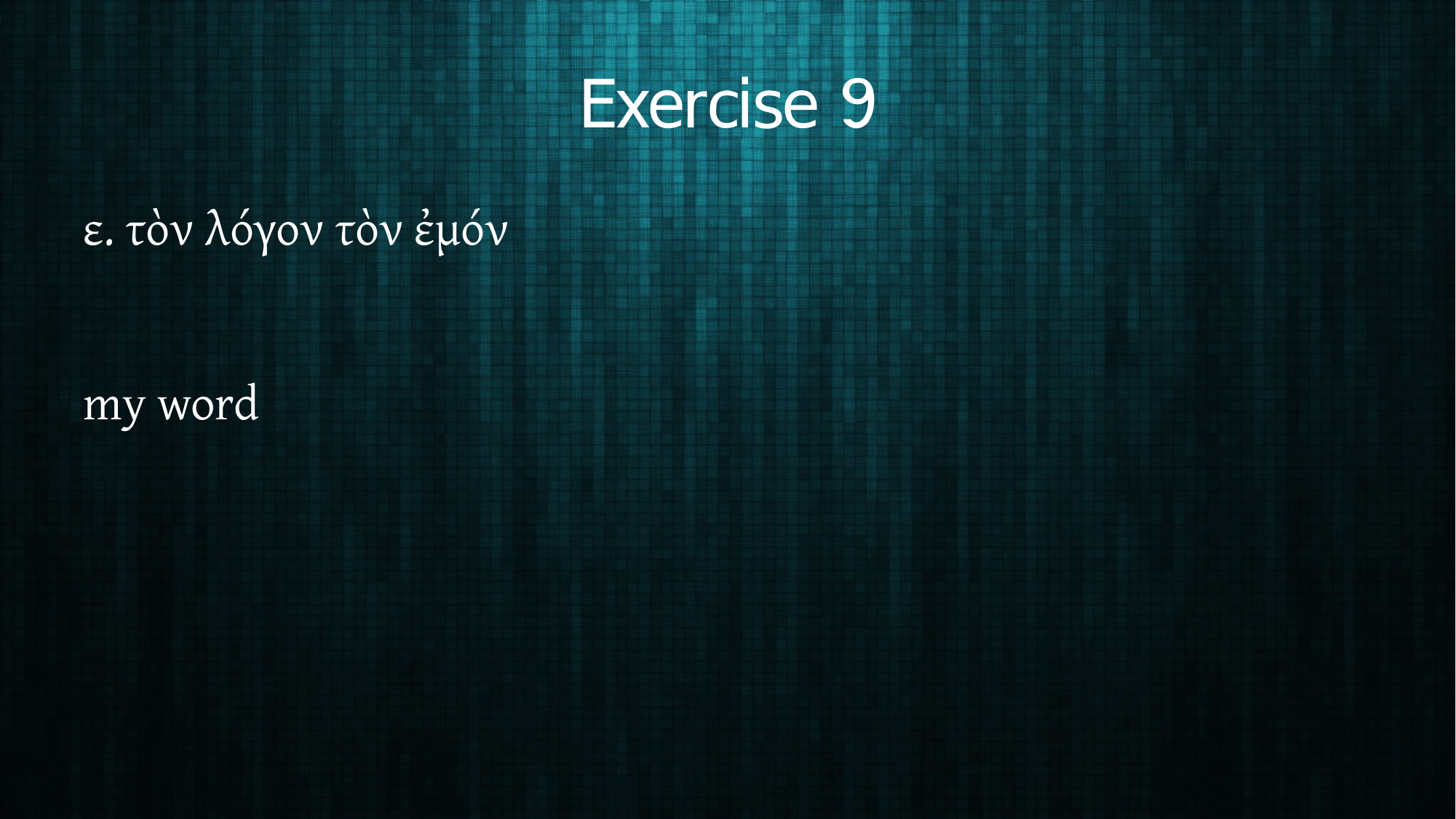

# Exercise 9
ε. τὸν λόγον τὸν ἐμόν

my word